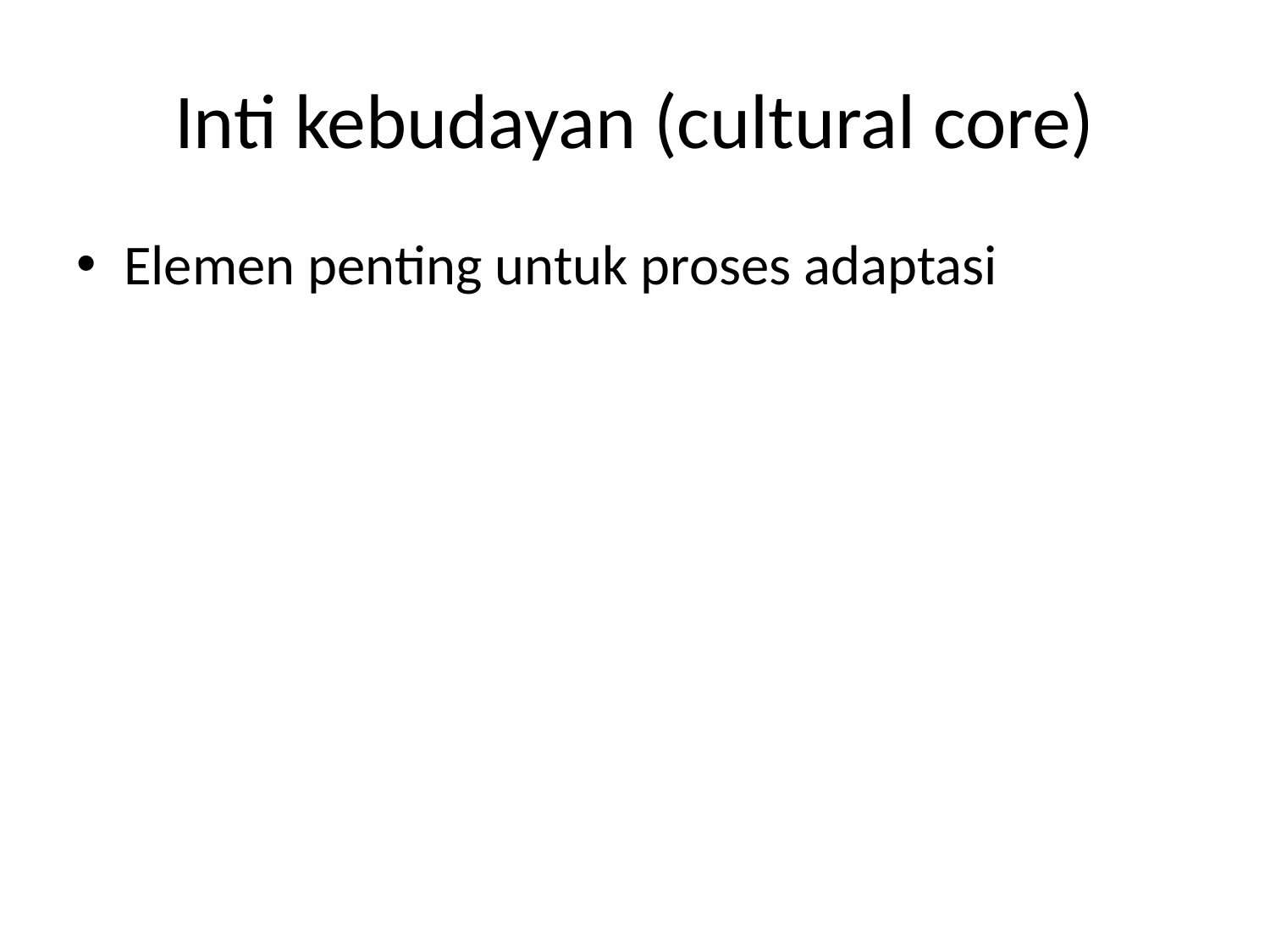

# Inti kebudayan (cultural core)
Elemen penting untuk proses adaptasi